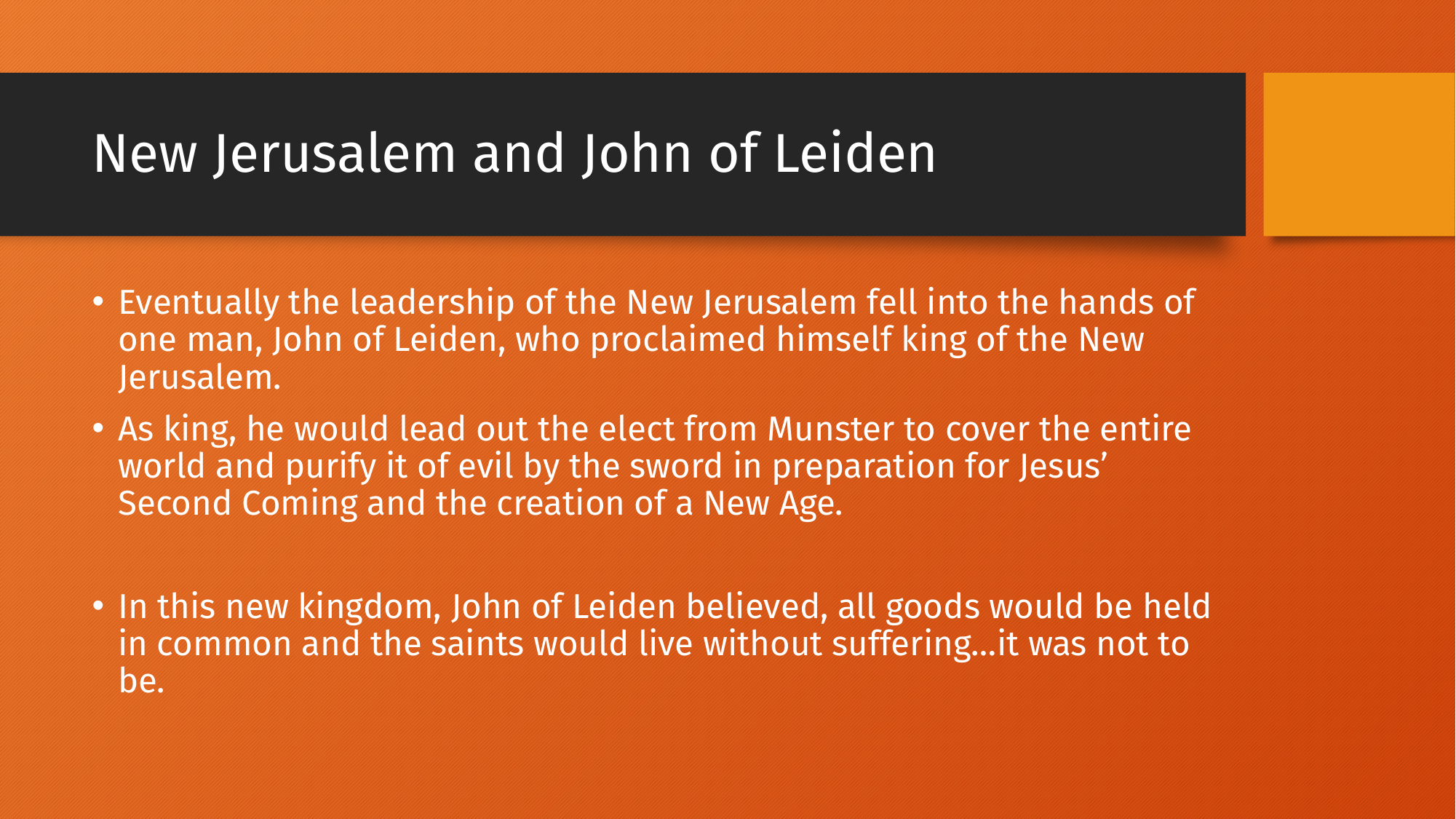

# New Jerusalem and John of Leiden
Eventually the leadership of the New Jerusalem fell into the hands of one man, John of Leiden, who proclaimed himself king of the New Jerusalem.
As king, he would lead out the elect from Munster to cover the entire world and purify it of evil by the sword in preparation for Jesus’ Second Coming and the creation of a New Age.

In this new kingdom, John of Leiden believed, all goods would be held in common and the saints would live without suffering…it was not to be.